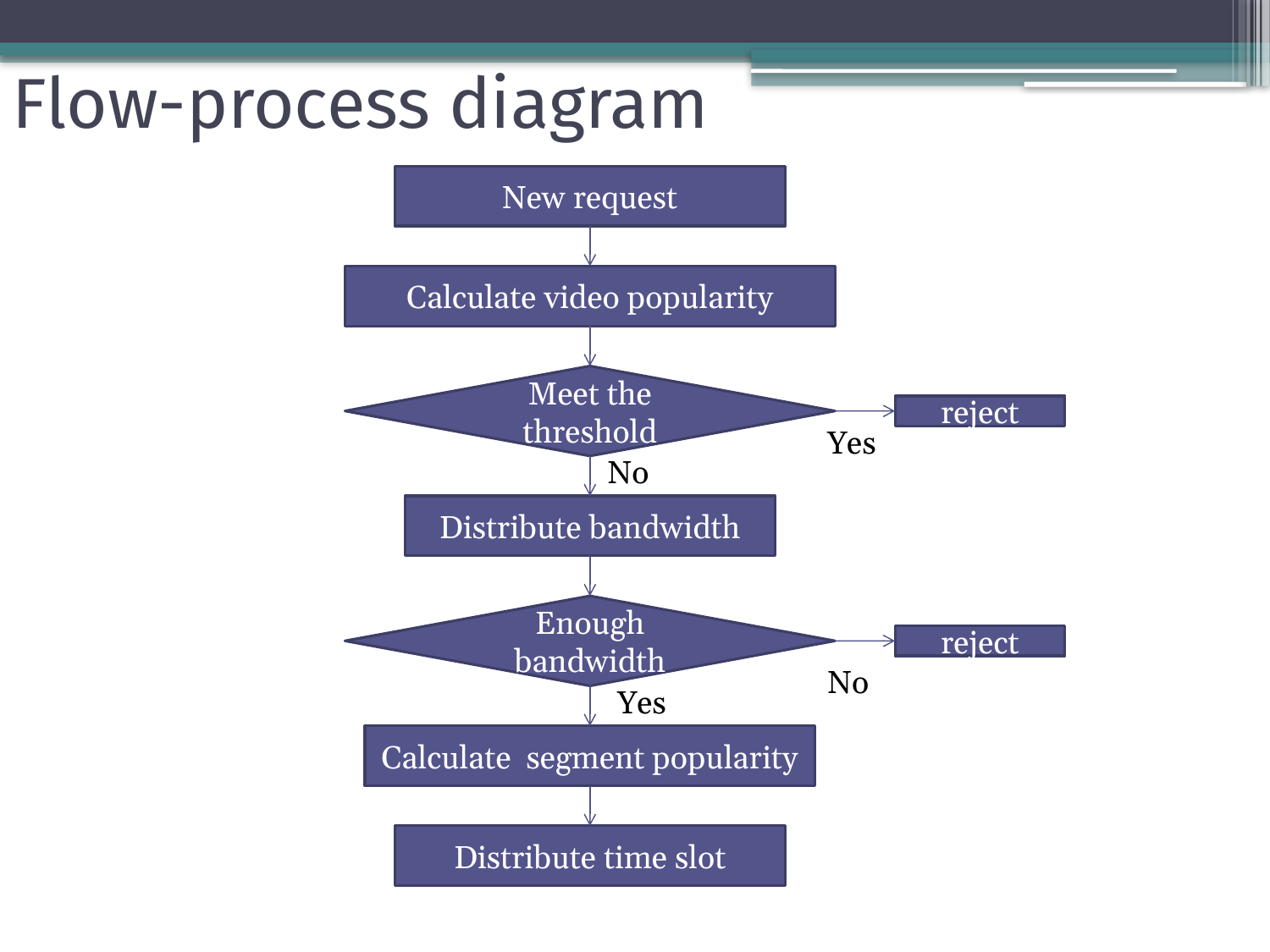

# Flow-process diagram
New request
Calculate video popularity
Meet the threshold
reject
Yes
No
Distribute bandwidth
Enough bandwidth
reject
No
Yes
Calculate  segment popularity
Distribute time slot